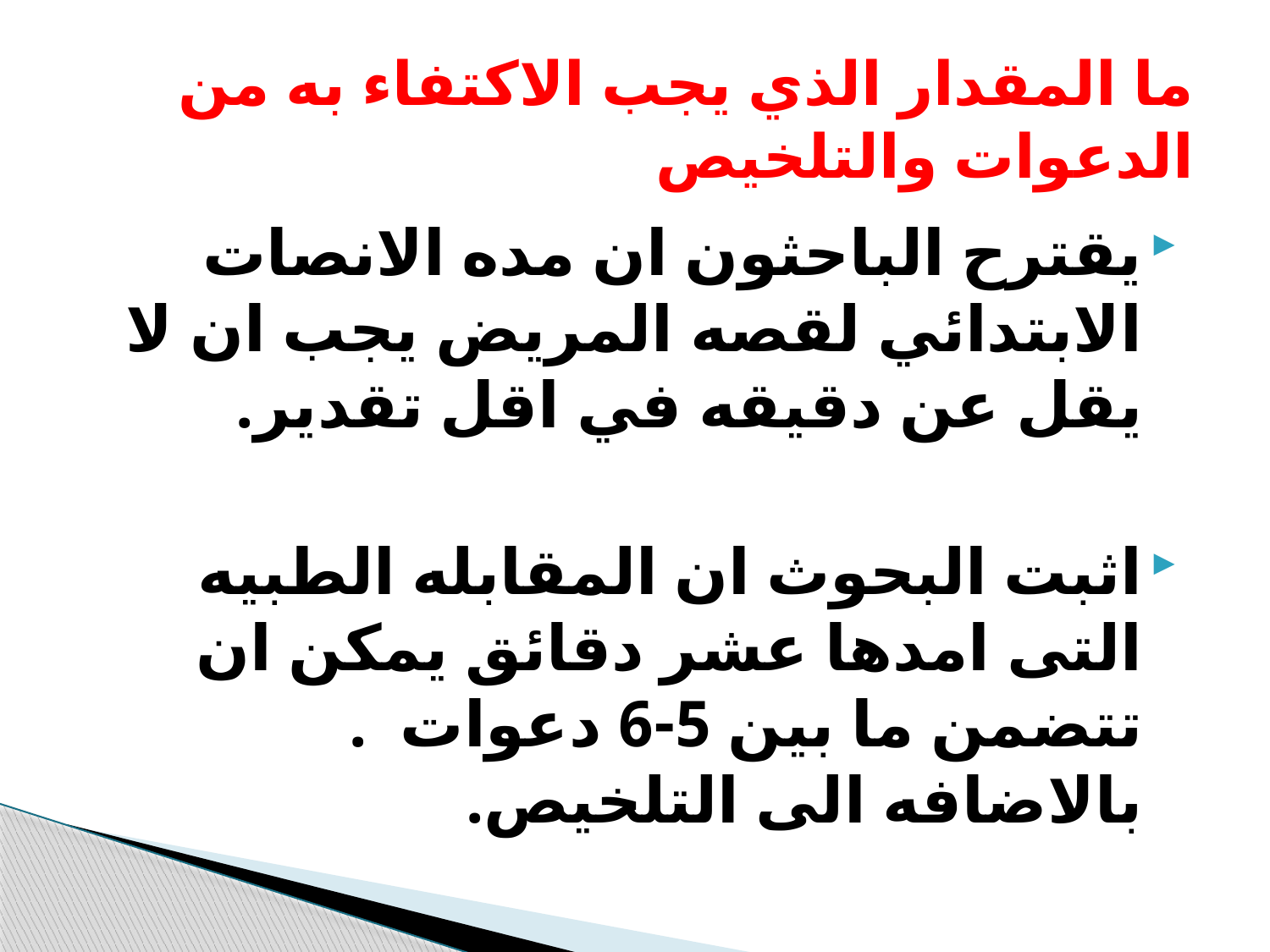

# ما المقدار الذي يجب الاكتفاء به من الدعوات والتلخيص
يقترح الباحثون ان مده الانصات الابتدائي لقصه المريض يجب ان لا يقل عن دقيقه في اقل تقدير.

اثبت البحوث ان المقابله الطبيه التى امدها عشر دقائق يمكن ان تتضمن ما بين 5-6 دعوات  . بالاضافه الى التلخيص.